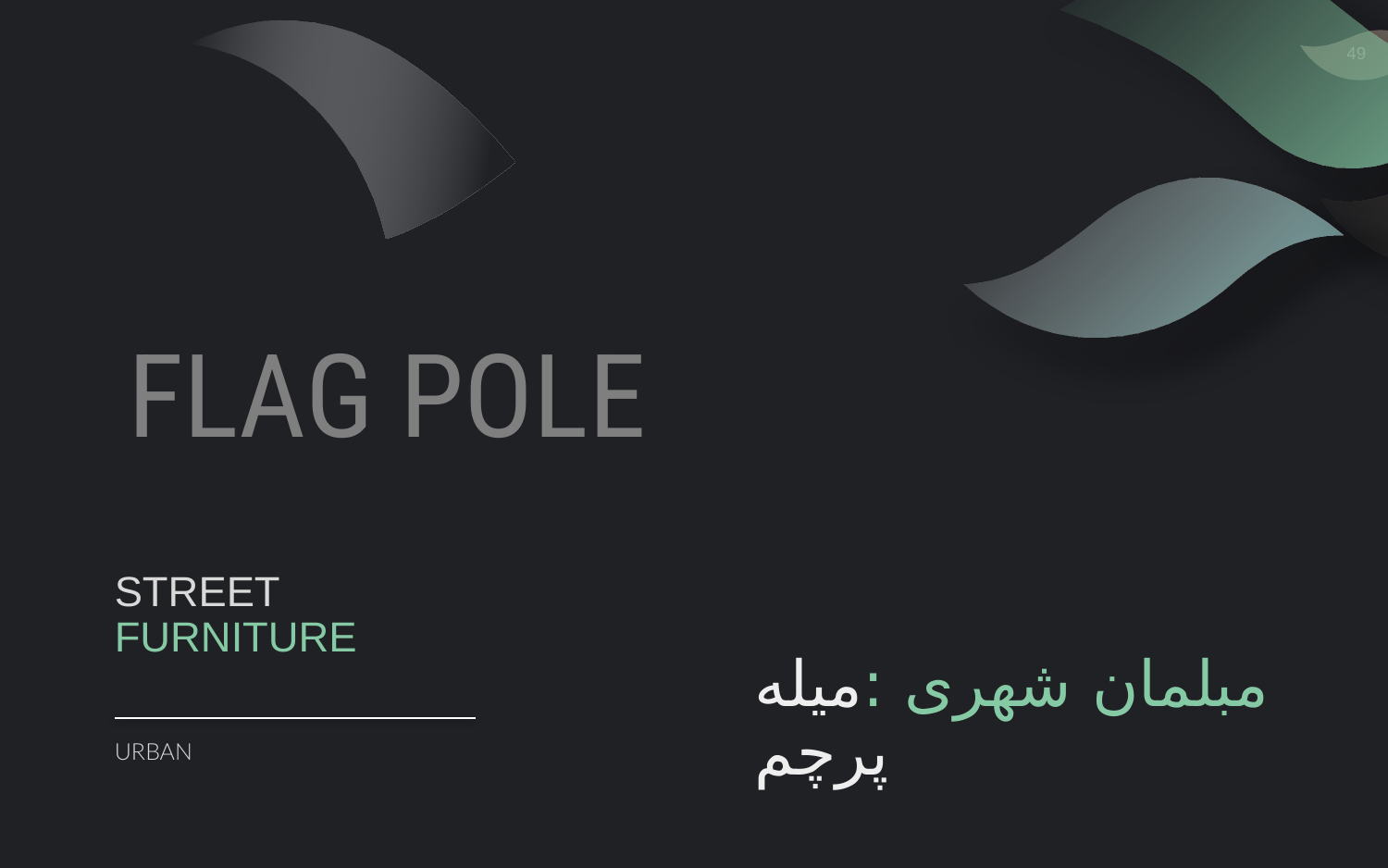

FLAG POLE
# STREET FURNITURE
مبلمان شهری :میله پرچم
URBAN